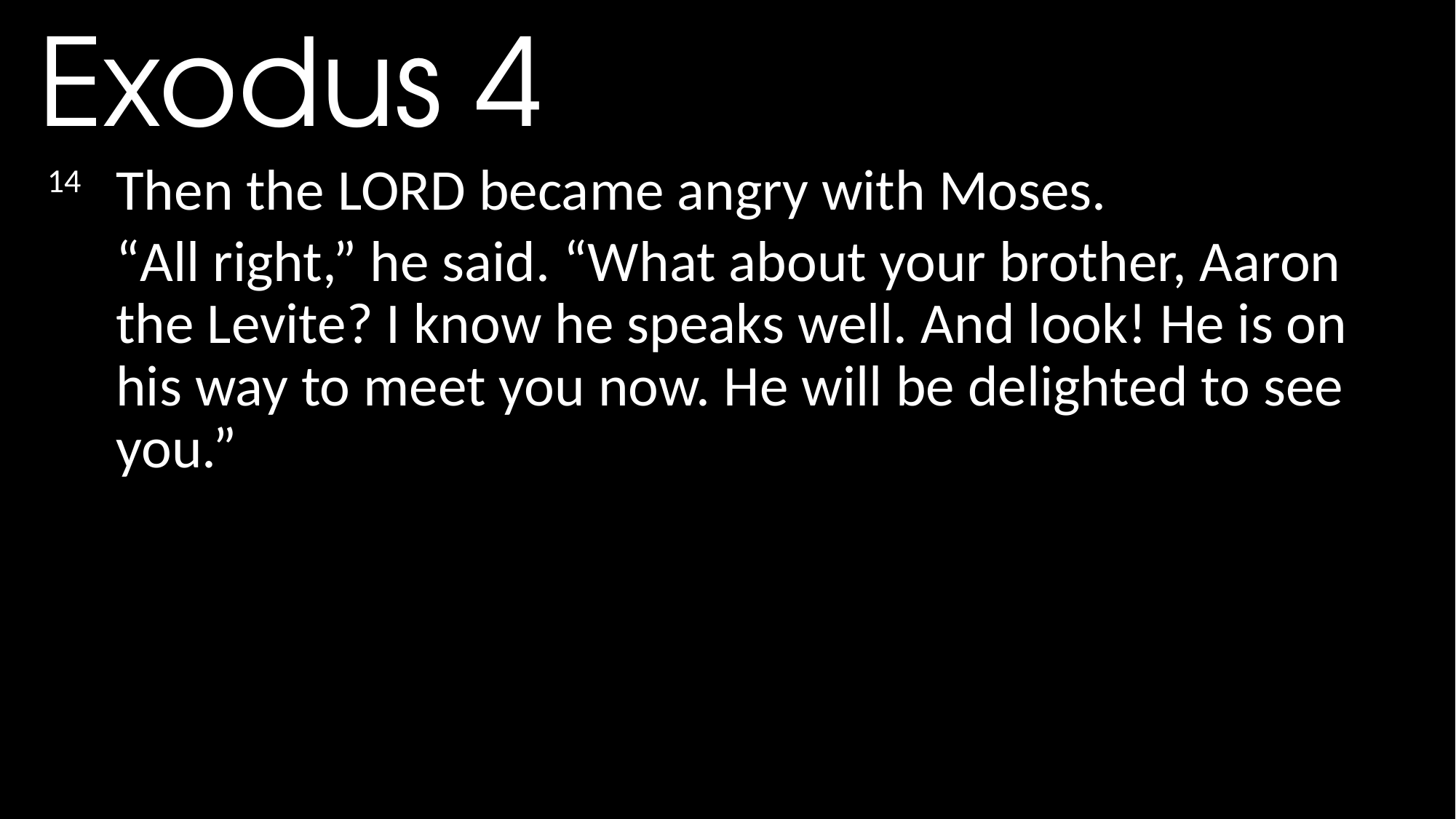

Exodus 4
14 	Then the LORD became angry with Moses.
	“All right,” he said. “What about your brother, Aaron the Levite? I know he speaks well. And look! He is on his way to meet you now. He will be delighted to see you.”